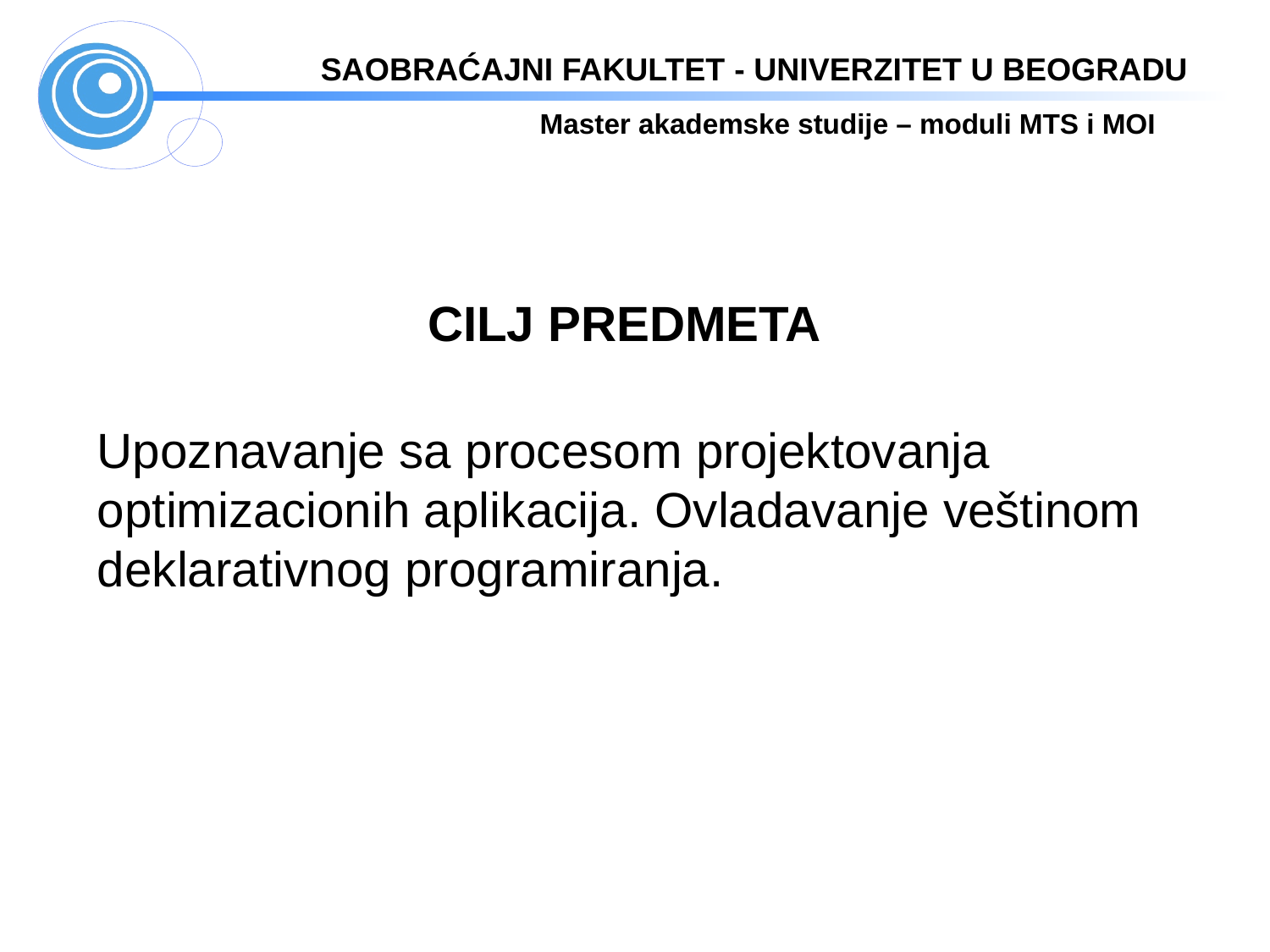

CILJ PREDMETA
# Upoznavanje sa procesom projektovanja optimizacionih aplikacija. Ovladavanje veštinom deklarativnog programiranja.